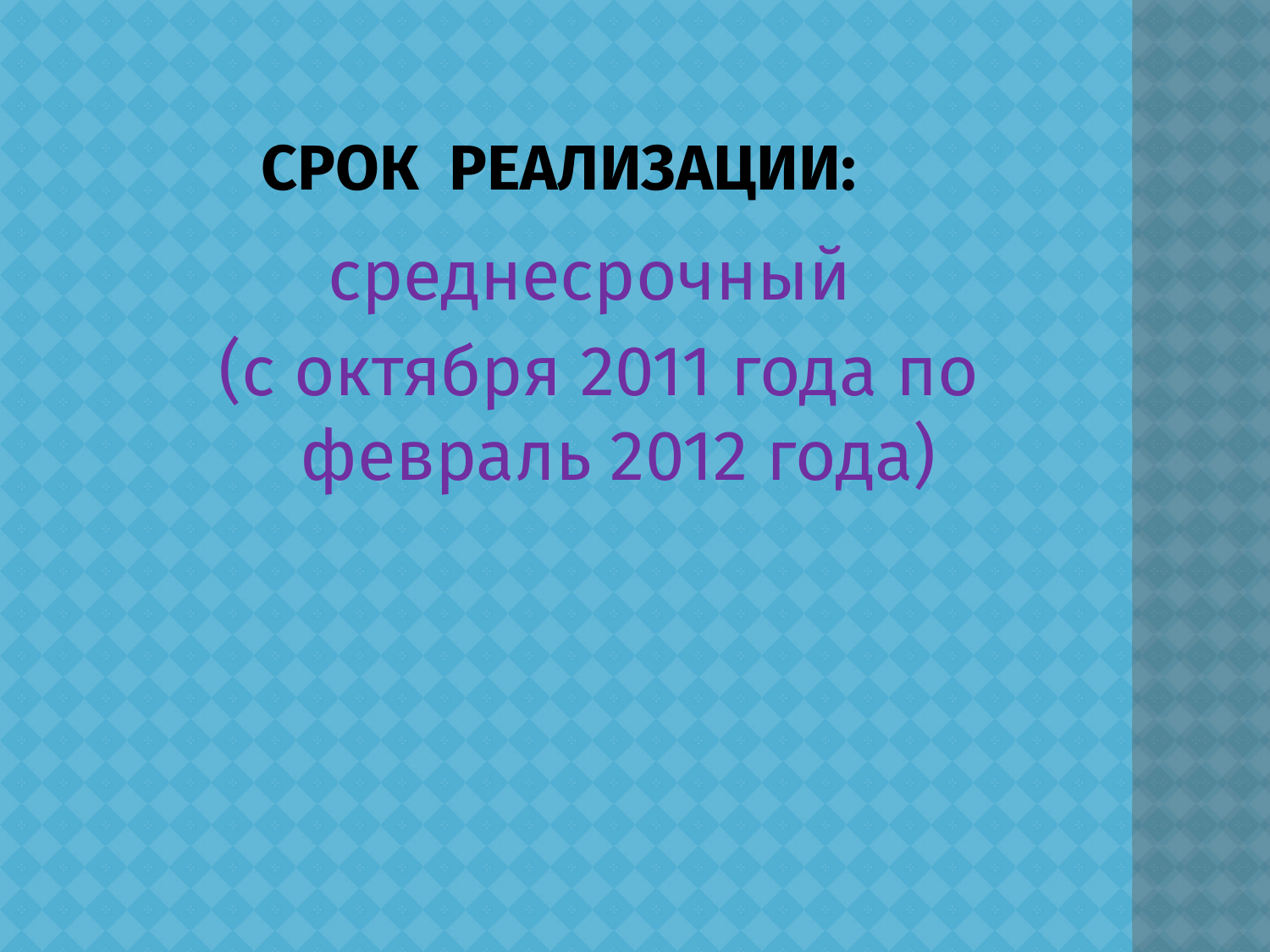

# Срок  реализации:
среднесрочный
(с октября 2011 года по февраль 2012 года)